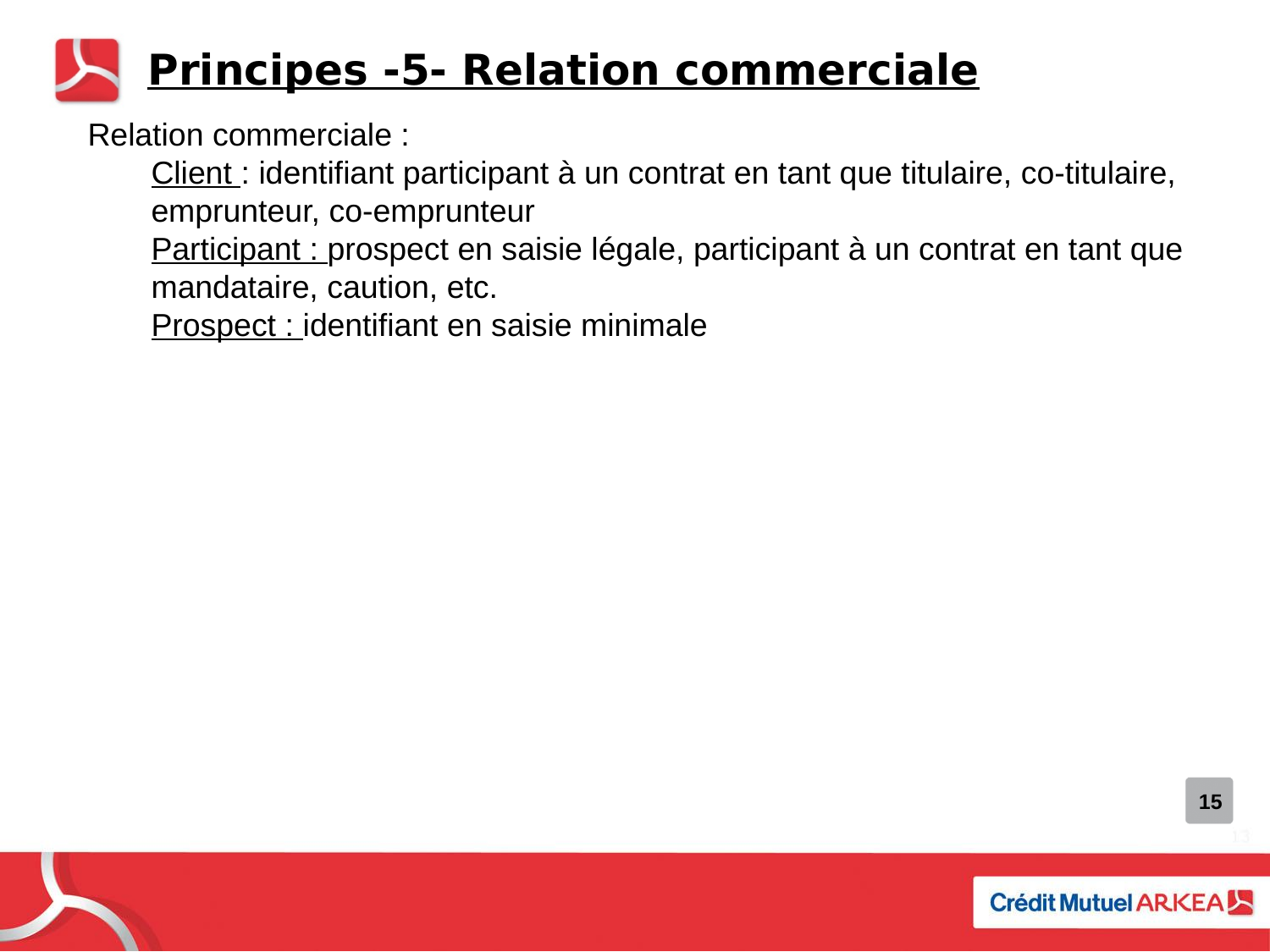

Principes -5- Relation commerciale
Relation commerciale :
Client : identifiant participant à un contrat en tant que titulaire, co-titulaire, emprunteur, co-emprunteur
Participant : prospect en saisie légale, participant à un contrat en tant que mandataire, caution, etc.
Prospect : identifiant en saisie minimale

15